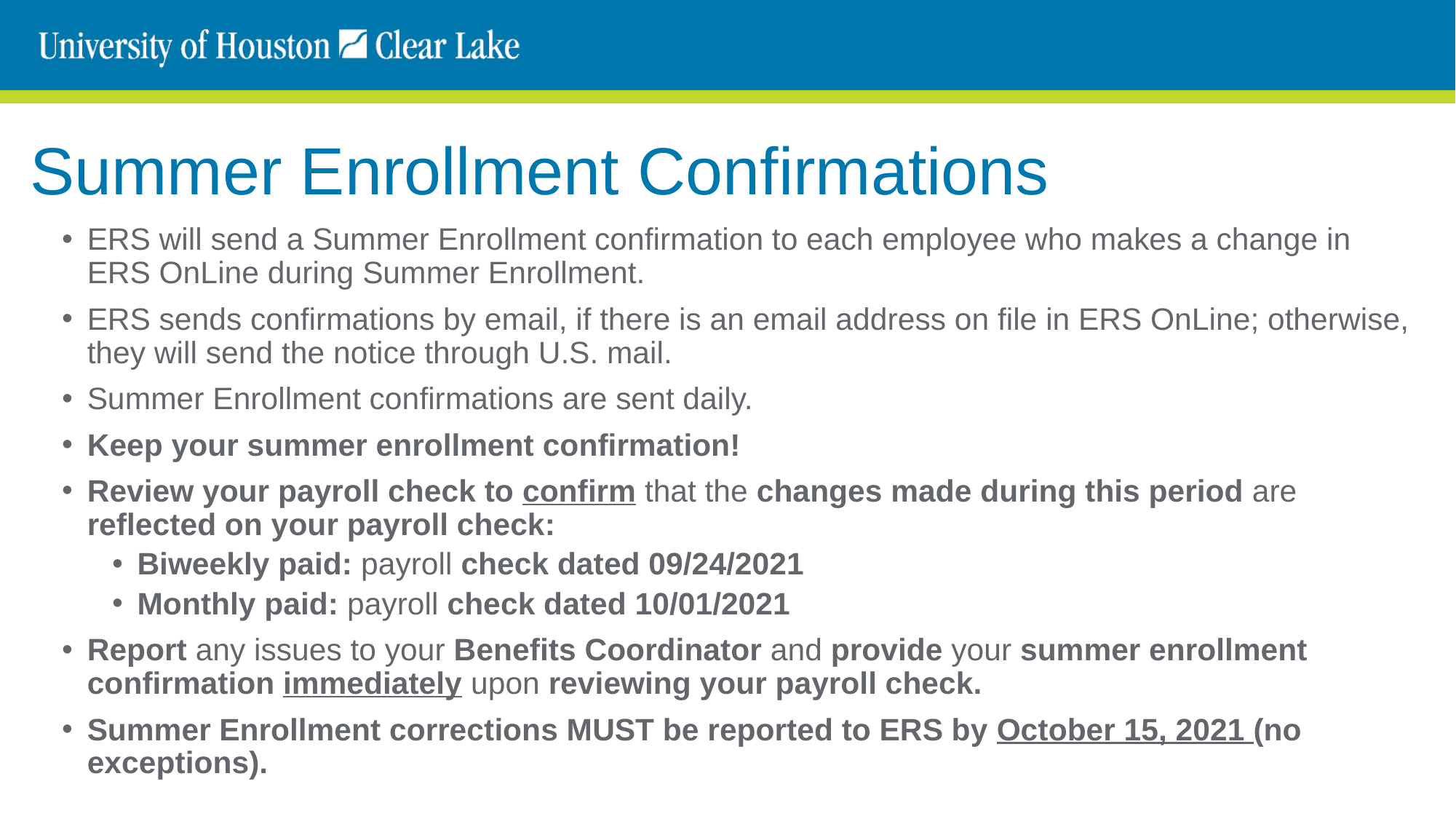

# Summer Enrollment Confirmations
ERS will send a Summer Enrollment confirmation to each employee who makes a change in ERS OnLine during Summer Enrollment.
ERS sends confirmations by email, if there is an email address on file in ERS OnLine; otherwise, they will send the notice through U.S. mail.
Summer Enrollment confirmations are sent daily.
Keep your summer enrollment confirmation!
Review your payroll check to confirm that the changes made during this period are reflected on your payroll check:
Biweekly paid: payroll check dated 09/24/2021
Monthly paid: payroll check dated 10/01/2021
Report any issues to your Benefits Coordinator and provide your summer enrollment confirmation immediately upon reviewing your payroll check.
Summer Enrollment corrections MUST be reported to ERS by October 15, 2021 (no exceptions).